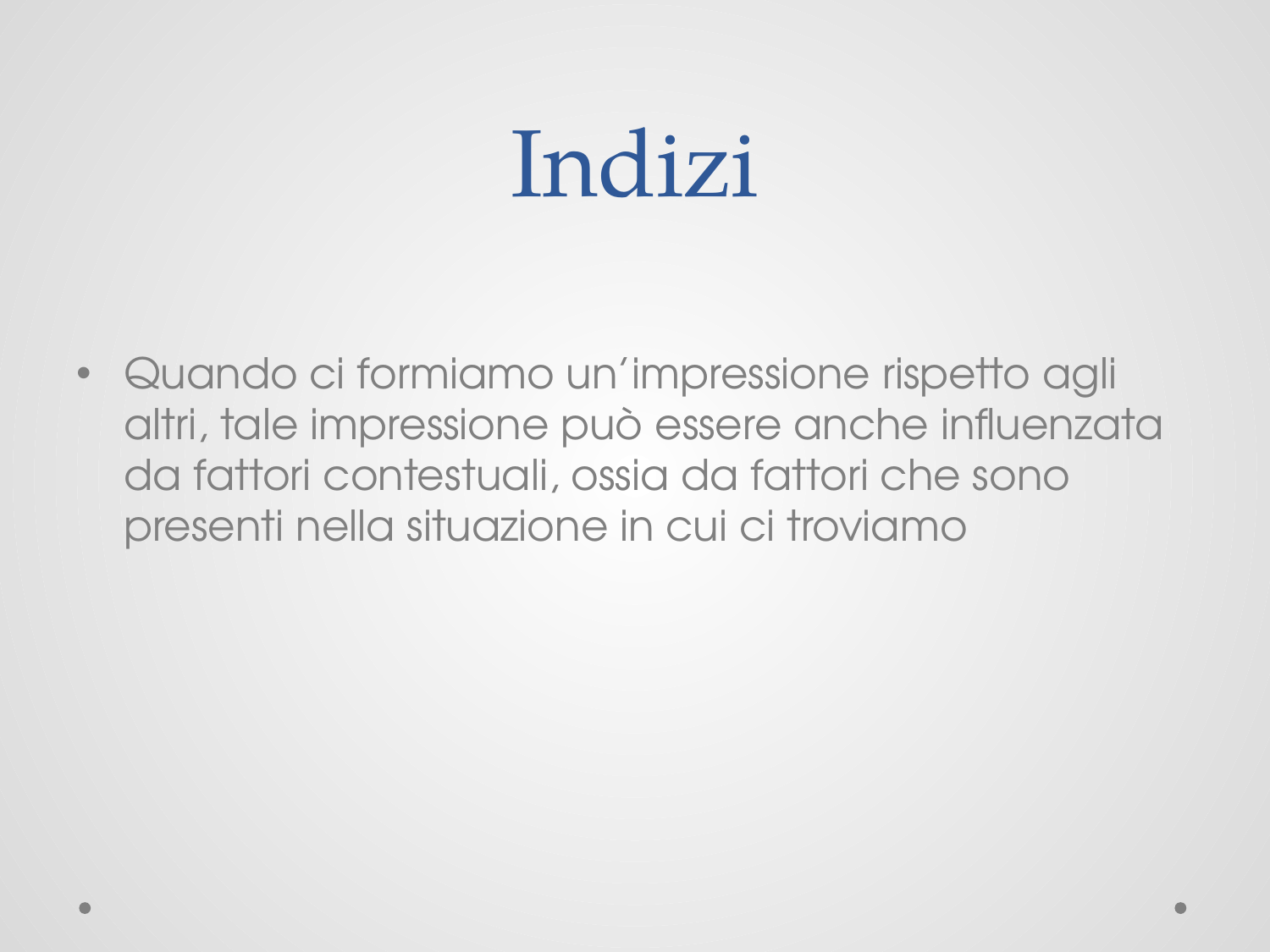

# Indizi

Quando ci formiamo un’impressione rispetto agli altri, tale impressione può essere anche influenzata da fattori contestuali, ossia da fattori che sono presenti nella situazione in cui ci troviamo